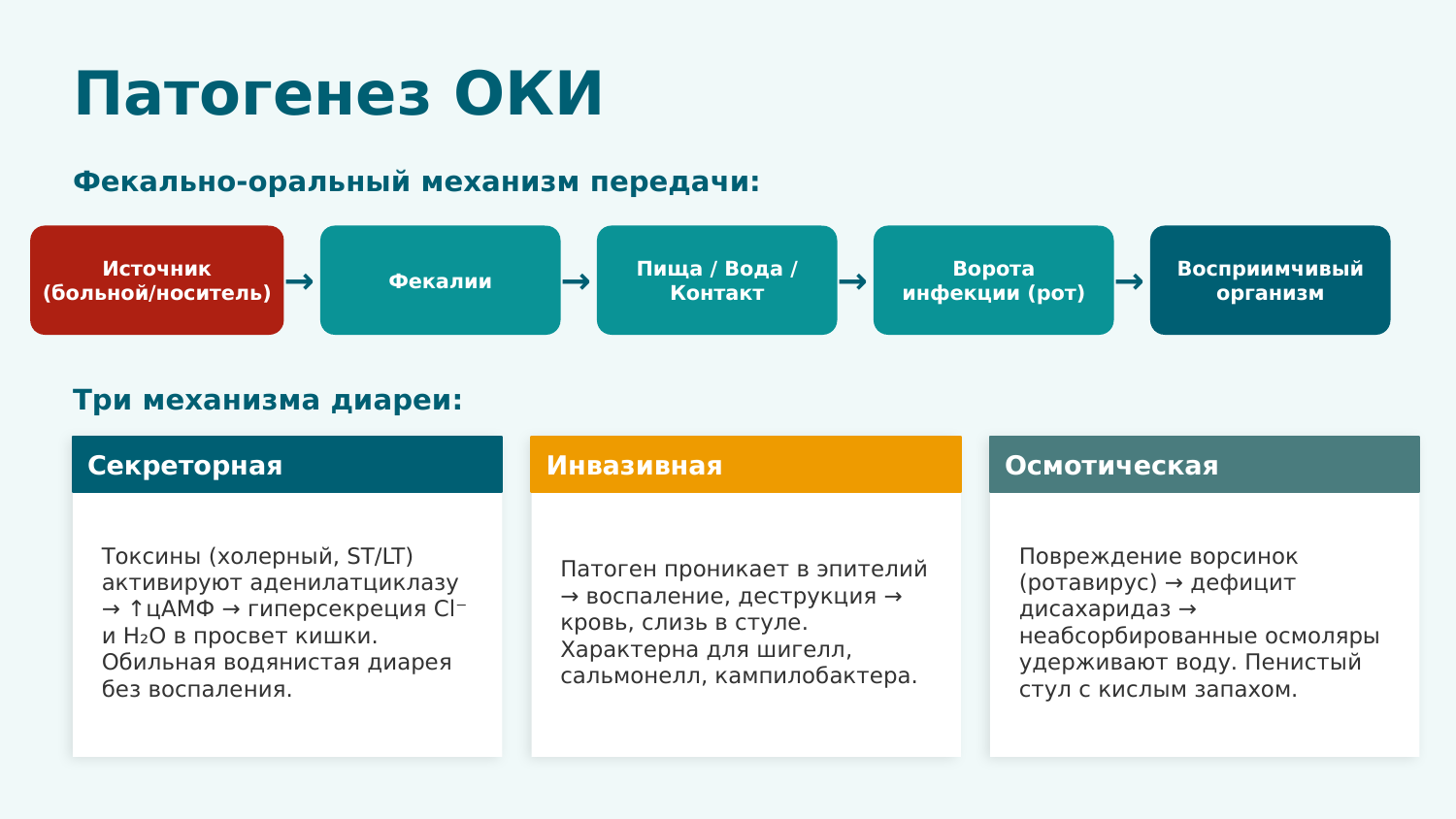

Патогенез ОКИ
Фекально-оральный механизм передачи:

Источник
(больной/носитель)

Фекалии

Пища / Вода / Контакт

Ворота
инфекции (рот)

Восприимчивый
организм
→
→
→
→
Три механизма диареи:

Секреторная

Инвазивная

Осмотическая
Токсины (холерный, ST/LT) активируют аденилатциклазу → ↑цАМФ → гиперсекреция Cl⁻ и H₂O в просвет кишки. Обильная водянистая диарея без воспаления.
Патоген проникает в эпителий → воспаление, деструкция → кровь, слизь в стуле. Характерна для шигелл, сальмонелл, кампилобактера.
Повреждение ворсинок (ротавирус) → дефицит дисахаридаз → неабсорбированные осмоляры удерживают воду. Пенистый стул с кислым запахом.